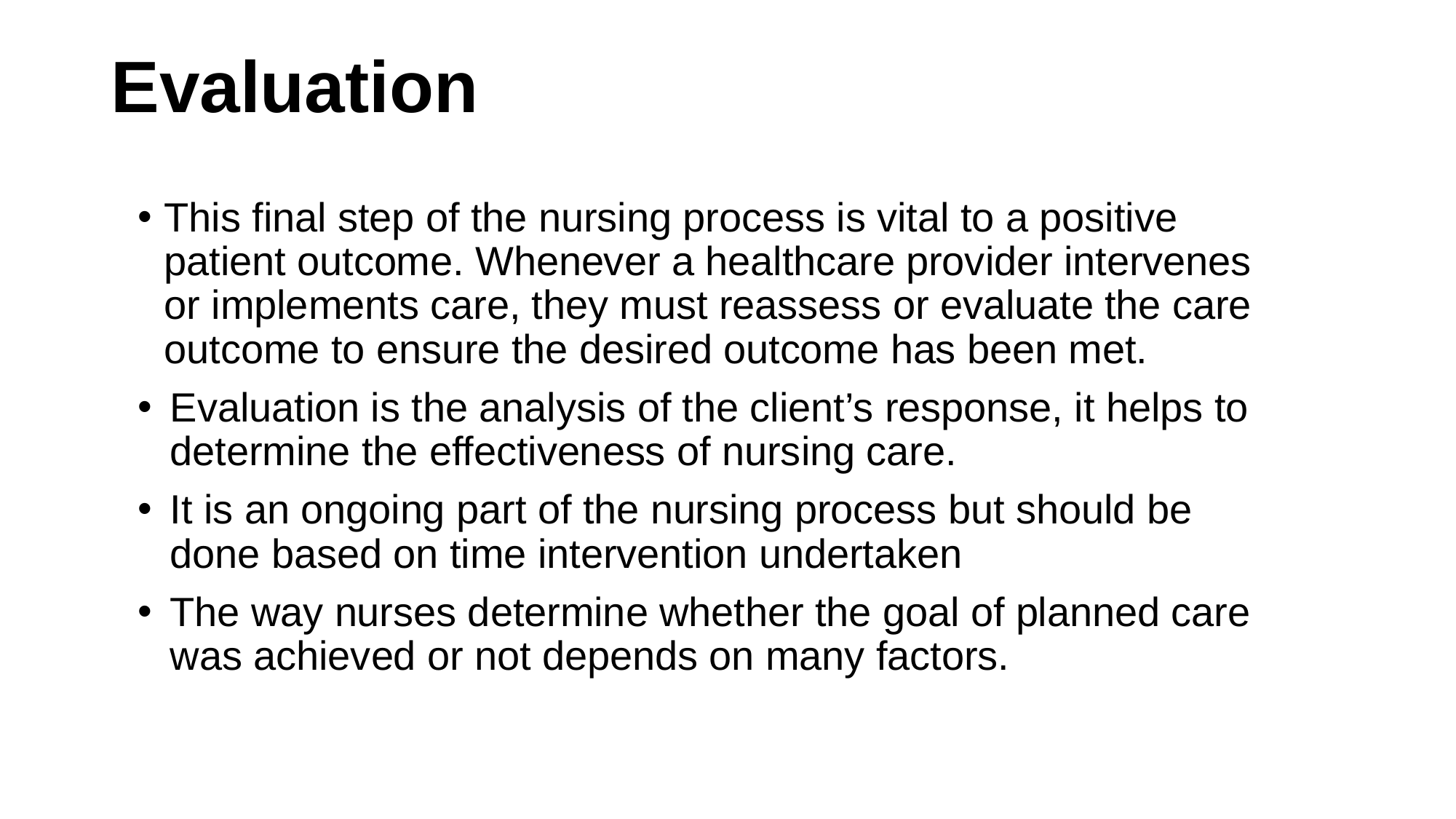

# Evaluation
This final step of the nursing process is vital to a positive patient outcome. Whenever a healthcare provider intervenes or implements care, they must reassess or evaluate the care outcome to ensure the desired outcome has been met.
Evaluation is the analysis of the client’s response, it helps to determine the effectiveness of nursing care.
It is an ongoing part of the nursing process but should be done based on time intervention undertaken
The way nurses determine whether the goal of planned care was achieved or not depends on many factors.